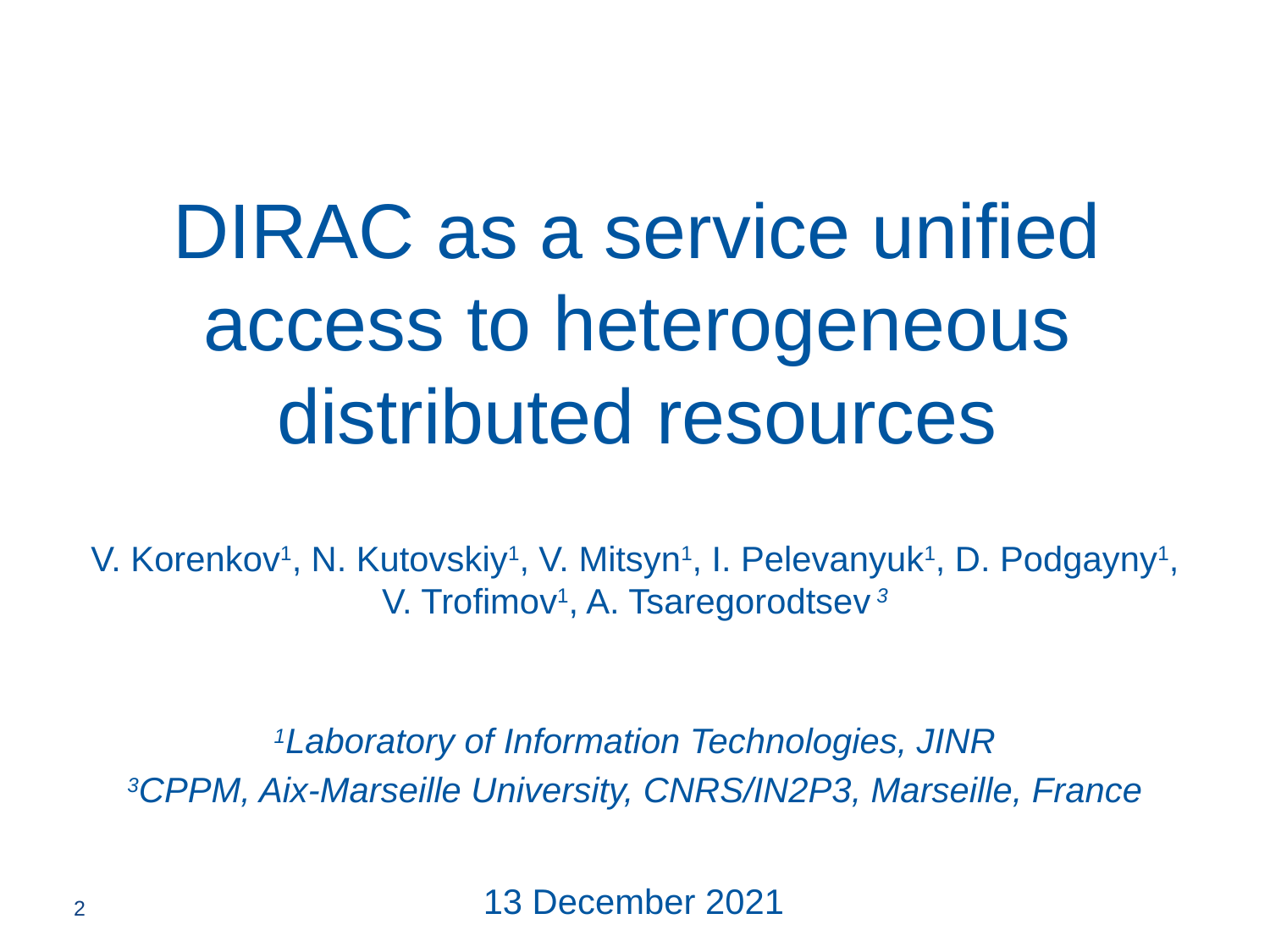

# DIRAC as a service unified access to heterogeneous distributed resources
V. Korenkov1, N. Kutovskiy1, V. Mitsyn1, I. Pelevanyuk1, D. Podgayny1, V. Trofimov1, A. Tsaregorodtsev 3
1Laboratory of Information Technologies, JINR
3CPPM, Aix-Marseille University, CNRS/IN2P3, Marseille, France
13 December 2021
2